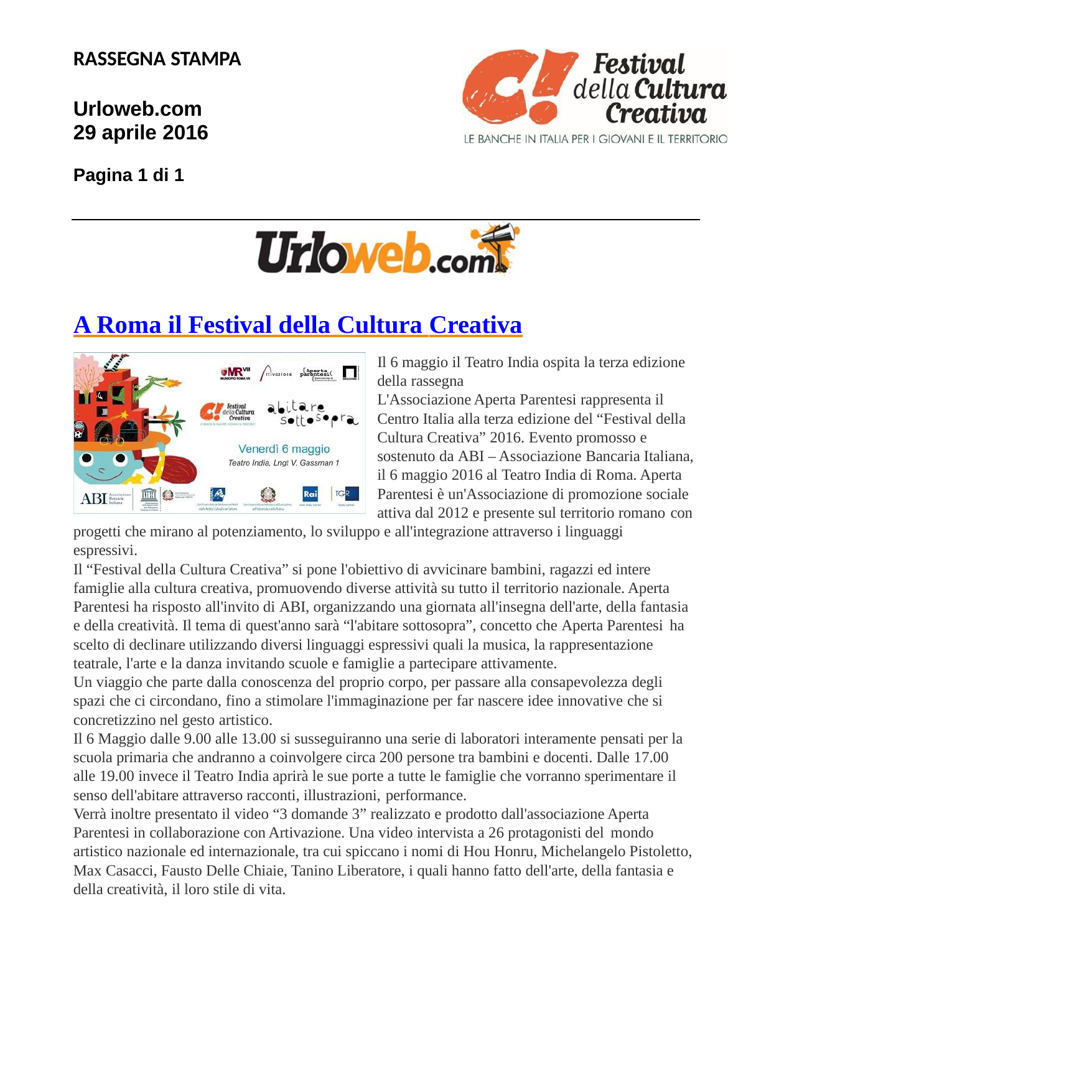

RASSEGNA STAMPA

Urloweb.com  29 aprile 2016
Pagina 1 di 1

A Roma il Festival della Cultura Creativa
Il 6 maggio il Teatro India ospita la terza edizione  della rassegna
L'Associazione Aperta Parentesi rappresenta il
Centro Italia alla terza edizione del “Festival della  Cultura Creativa” 2016. Evento promosso e  sostenuto da ABI – Associazione Bancaria Italiana,  il 6 maggio 2016 al Teatro India di Roma. Aperta  Parentesi è un'Associazione di promozione sociale  attiva dal 2012 e presente sul territorio romano con
progetti che mirano al potenziamento, lo sviluppo e all'integrazione attraverso i linguaggi  espressivi.
Il “Festival della Cultura Creativa” si pone l'obiettivo di avvicinare bambini, ragazzi ed intere  famiglie alla cultura creativa, promuovendo diverse attività su tutto il territorio nazionale. Aperta  Parentesi ha risposto all'invito di ABI, organizzando una giornata all'insegna dell'arte, della fantasia  e della creatività. Il tema di quest'anno sarà “l'abitare sottosopra”, concetto che Aperta Parentesi ha
scelto di declinare utilizzando diversi linguaggi espressivi quali la musica, la rappresentazione  teatrale, l'arte e la danza invitando scuole e famiglie a partecipare attivamente.
Un viaggio che parte dalla conoscenza del proprio corpo, per passare alla consapevolezza degli  spazi che ci circondano, fino a stimolare l'immaginazione per far nascere idee innovative che si  concretizzino nel gesto artistico.
Il 6 Maggio dalle 9.00 alle 13.00 si susseguiranno una serie di laboratori interamente pensati per la  scuola primaria che andranno a coinvolgere circa 200 persone tra bambini e docenti. Dalle 17.00  alle 19.00 invece il Teatro India aprirà le sue porte a tutte le famiglie che vorranno sperimentare il  senso dell'abitare attraverso racconti, illustrazioni, performance.
Verrà inoltre presentato il video “3 domande 3” realizzato e prodotto dall'associazione Aperta  Parentesi in collaborazione con Artivazione. Una video intervista a 26 protagonisti del mondo
artistico nazionale ed internazionale, tra cui spiccano i nomi di Hou Honru, Michelangelo Pistoletto,  Max Casacci, Fausto Delle Chiaie, Tanino Liberatore, i quali hanno fatto dell'arte, della fantasia e  della creatività, il loro stile di vita.